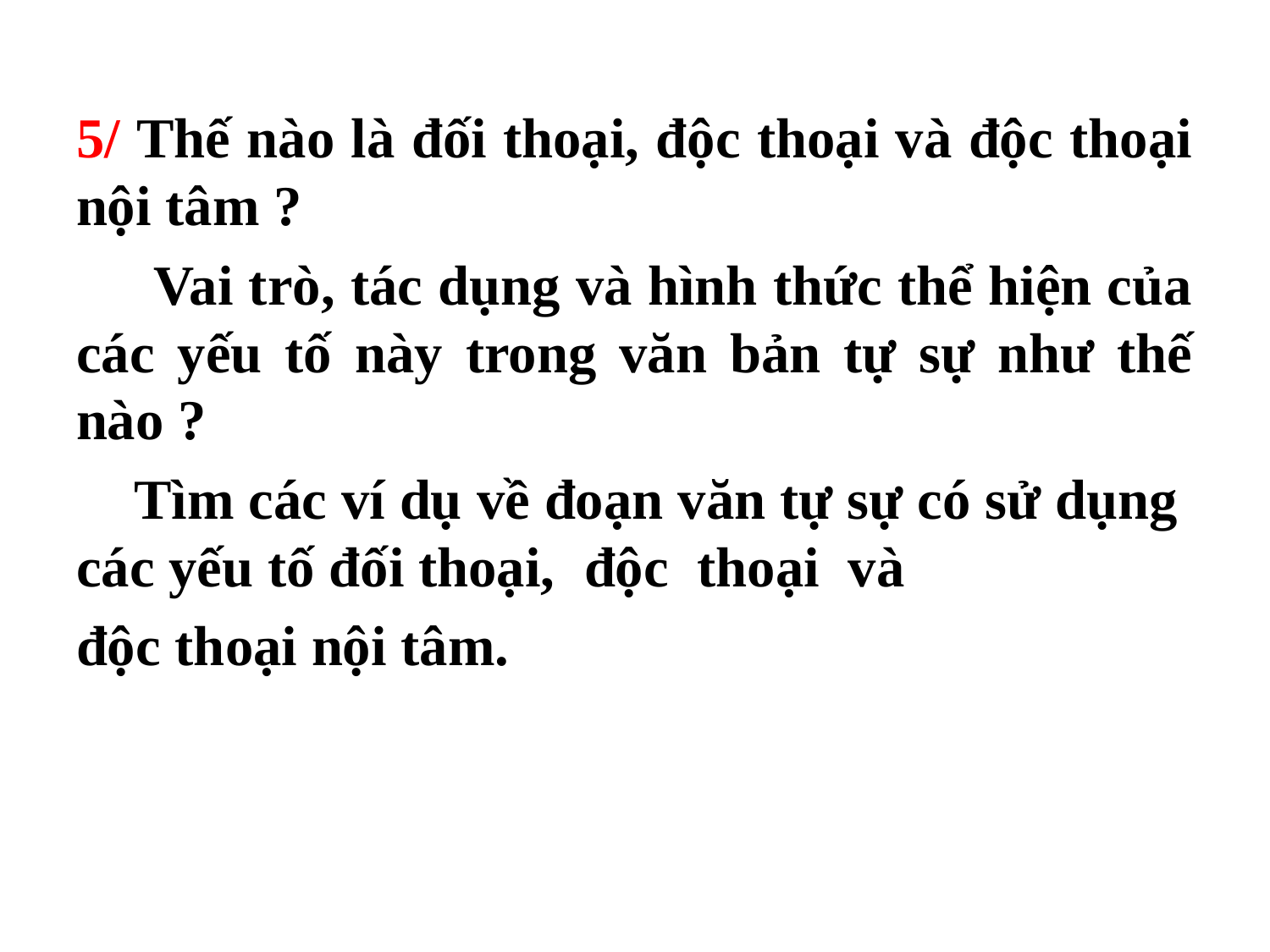

5/ Thế nào là đối thoại, độc thoại và độc thoại nội tâm ?
     Vai trò, tác dụng và hình thức thể hiện của các yếu tố này trong văn bản tự sự như thế nào ?
    Tìm các ví dụ về đoạn văn tự sự có sử dụng  các yếu tố đối thoại,  độc  thoại  và
độc thoại nội tâm.